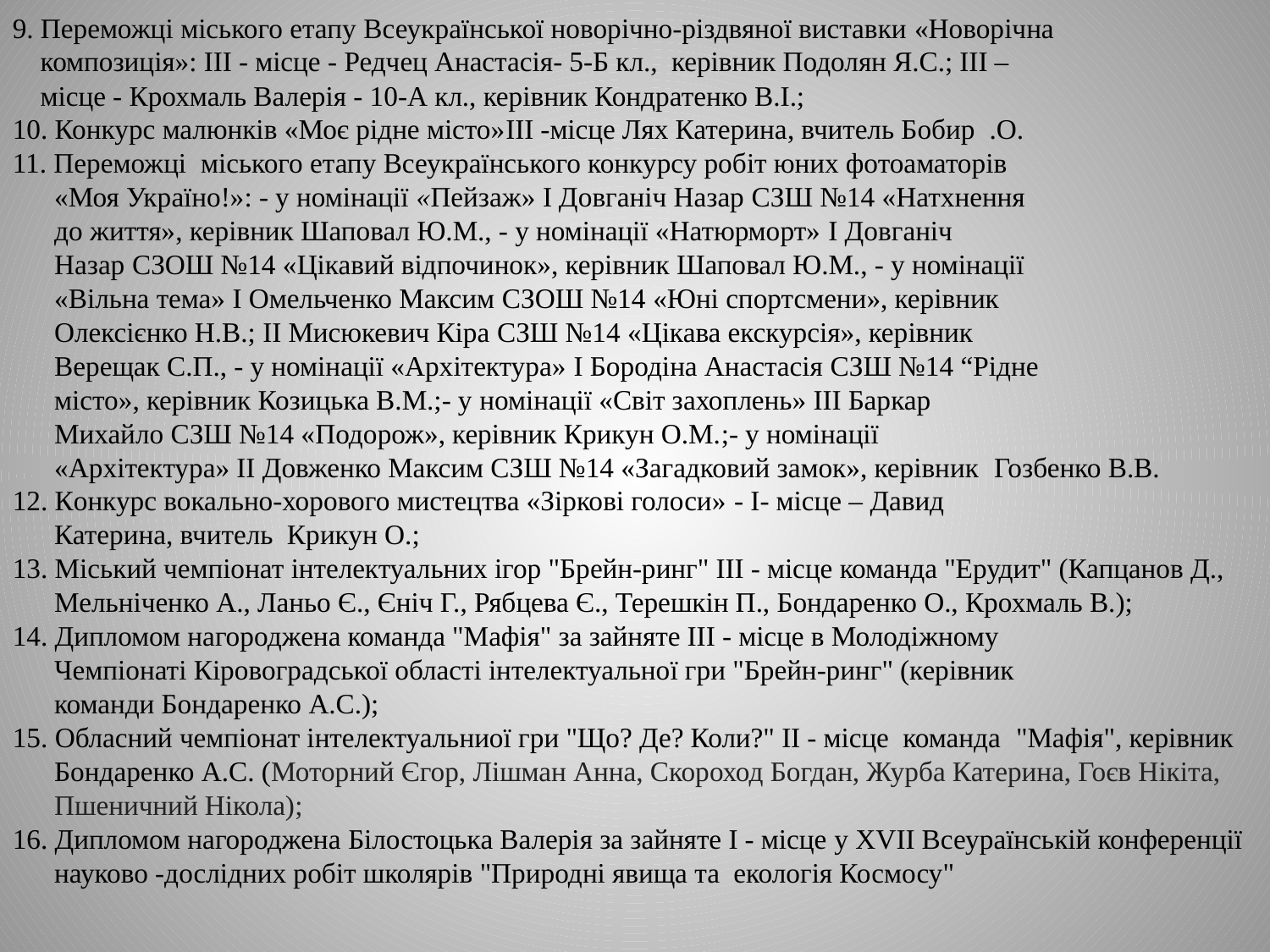

9. Переможці міського етапу Всеукраїнської новорічно-різдвяної виставки «Новорічна
    композиція»: ІІІ - місце - Редчец Анастасія- 5-Б кл.,  керівник Подолян Я.С.; ІІІ –
    місце - Крохмаль Валерія - 10-А кл., керівник Кондратенко В.І.;
10. Конкурс малюнків «Моє рідне місто»ІІІ -місце Лях Катерина, вчитель Бобир  .О.
11. Переможці  міського етапу Всеукраїнського конкурсу робіт юних фотоаматорів
      «Моя Україно!»: - у номінації «Пейзаж» I Довганіч Назар СЗШ №14 «Натхнення
      до життя», керівник Шаповал Ю.М., - у номінації «Натюрморт» I Довганіч
      Назар СЗОШ №14 «Цікавий відпочинок», керівник Шаповал Ю.М., - у номінації
      «Вільна тема» I Омельченко Максим СЗОШ №14 «Юні спортсмени», керівник
      Олексієнко Н.В.; II Мисюкевич Кіра СЗШ №14 «Цікава екскурсія», керівник
      Верещак С.П., - у номінації «Архітектура» I Бородіна Анастасія СЗШ №14 “Рідне
      місто», керівник Козицька В.М.;- у номінації «Світ захоплень» III Баркар
      Михайло СЗШ №14 «Подорож», керівник Крикун О.М.;- у номінації
      «Архітектура» II Довженко Максим СЗШ №14 «Загадковий замок», керівник  Гозбенко В.В.
12. Конкурс вокально-хорового мистецтва «Зіркові голоси» - І- місце – Давид
      Катерина, вчитель  Крикун О.;
13. Міський чемпіонат інтелектуальних ігор "Брейн-ринг" ІІІ - місце команда "Ерудит" (Капцанов Д.,
      Мельніченко А., Ланьо Є., Єніч Г., Рябцева Є., Терешкін П., Бондаренко О., Крохмаль В.);
14. Дипломом нагороджена команда "Мафія" за зайняте ІІІ - місце в Молодіжному
      Чемпіонаті Кіровоградської області інтелектуальної гри "Брейн-ринг" (керівник
      команди Бондаренко А.С.);
15. Обласний чемпіонат інтелектуальниої гри "Що? Де? Коли?" ІІ - місце  команда  "Мафія", керівник
      Бондаренко А.С. (Моторний Єгор, Лішман Анна, Скороход Богдан, Журба Катерина, Гоєв Нікіта,
      Пшеничний Нікола);
16. Дипломом нагороджена Білостоцька Валерія за зайняте І - місце у ХVІІ Всеураїнській конференції
      науково -дослідних робіт школярів "Природні явища та  екологія Космосу"